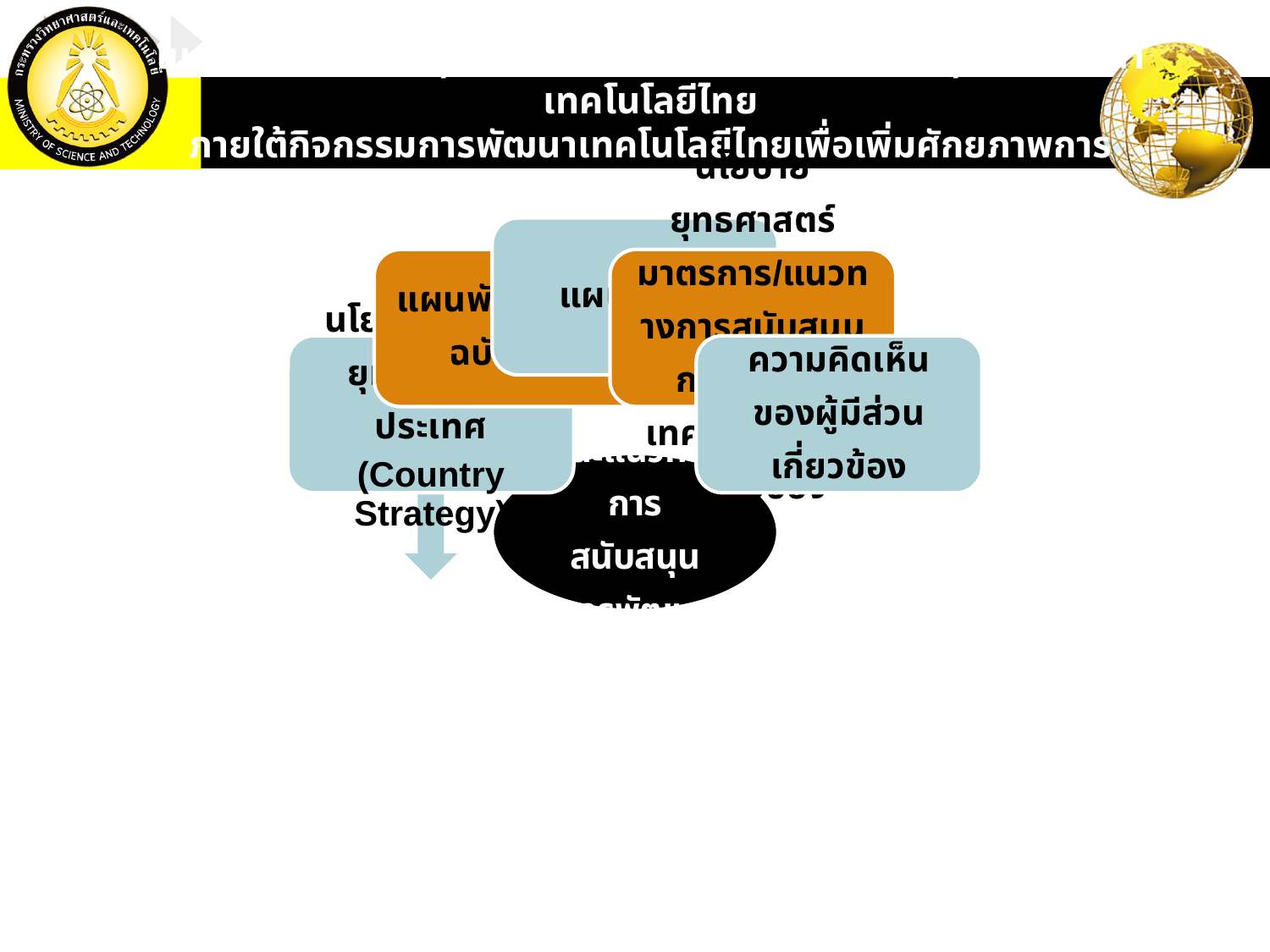

# แนวทางการจัดทำยุทธศาสตร์และแนวทางการสนับสนุนการพัฒนาเทคโนโลยีไทย ภายใต้กิจกรรมการพัฒนาเทคโนโลยีไทยเพื่อเพิ่มศักยภาพการแข่งขัน
แผน วทน.